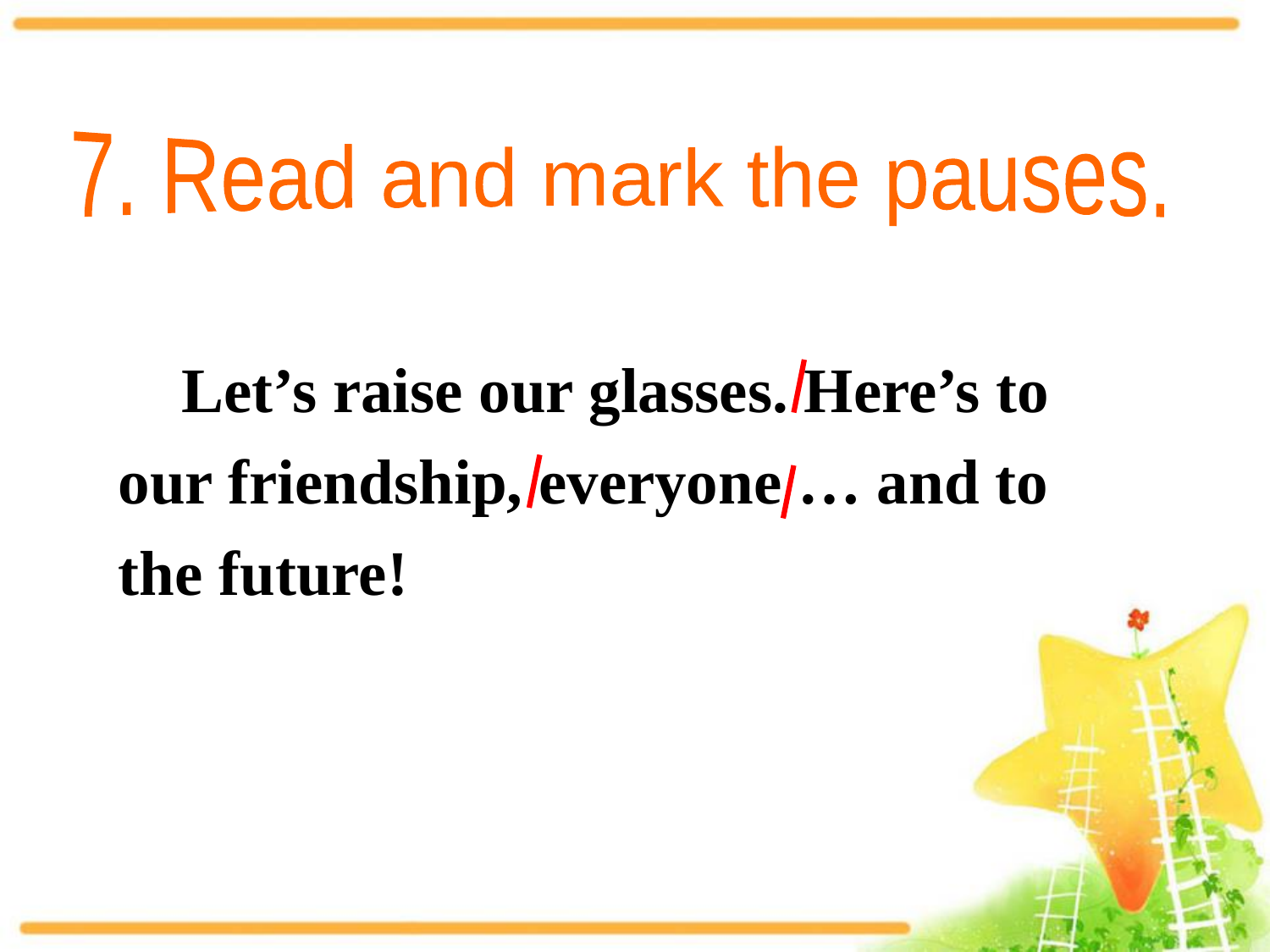

7. Read and mark the pauses.
    Let’s raise our glasses. Here’s to
our friendship, everyone … and to
the future!